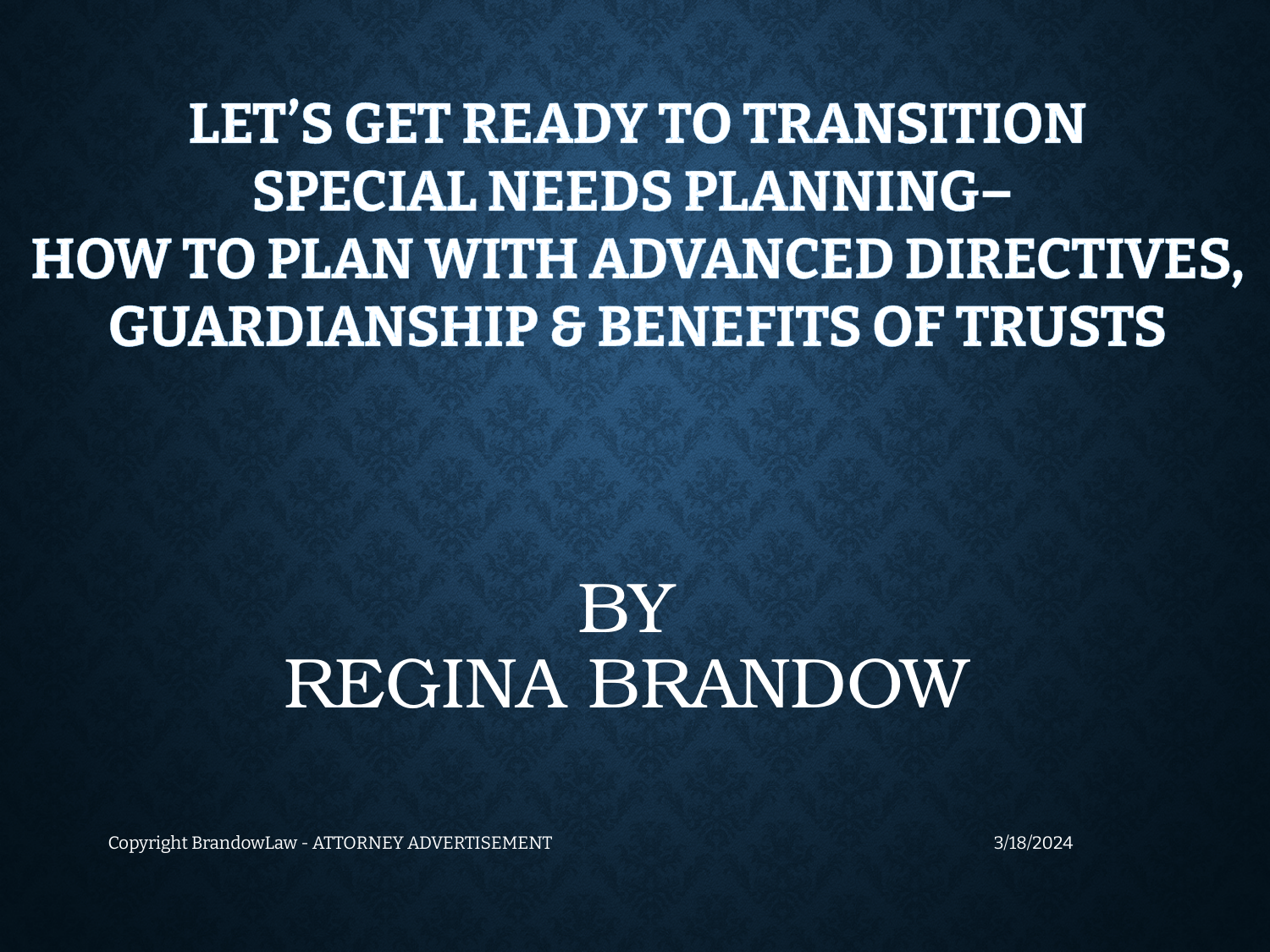

LET’S GET READY TO TRANSITION
SPECIAL NEEDS PLANNING–
HOW TO PLAN WITH ADVANCED DIRECTIVES, GUARDIANSHIP & BENEFITS OF TRUSTS

# by Regina Brandow

Copyright BrandowLaw - ATTORNEY ADVERTISEMENT
3/18/2024